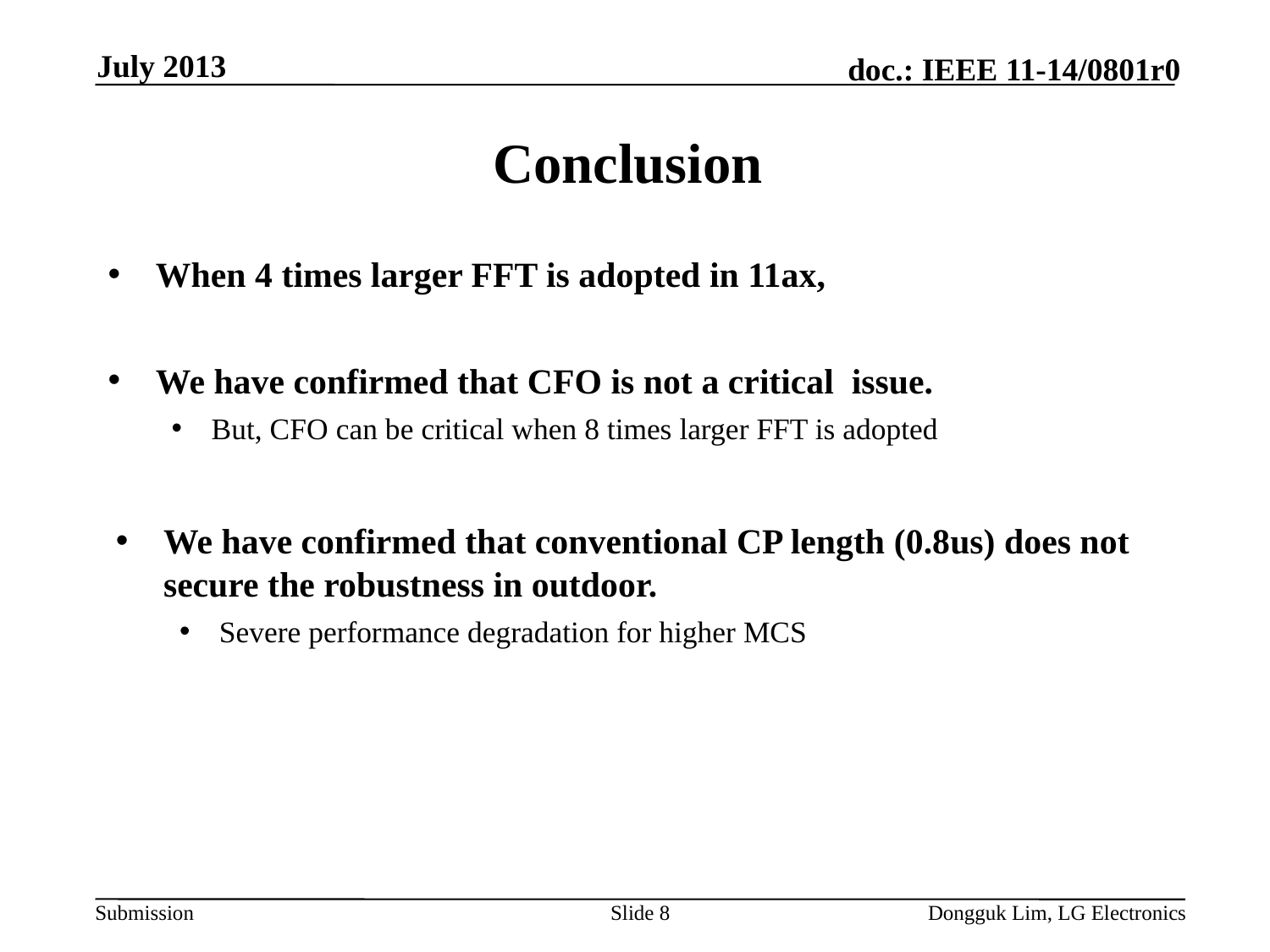

July 2013
# Conclusion
When 4 times larger FFT is adopted in 11ax,

We have confirmed that CFO is not a critical  issue.
But, CFO can be critical when 8 times larger FFT is adopted

We have confirmed that conventional CP length (0.8us) does not secure the robustness in outdoor.
Severe performance degradation for higher MCS

Slide 8
Dongguk Lim, LG Electronics